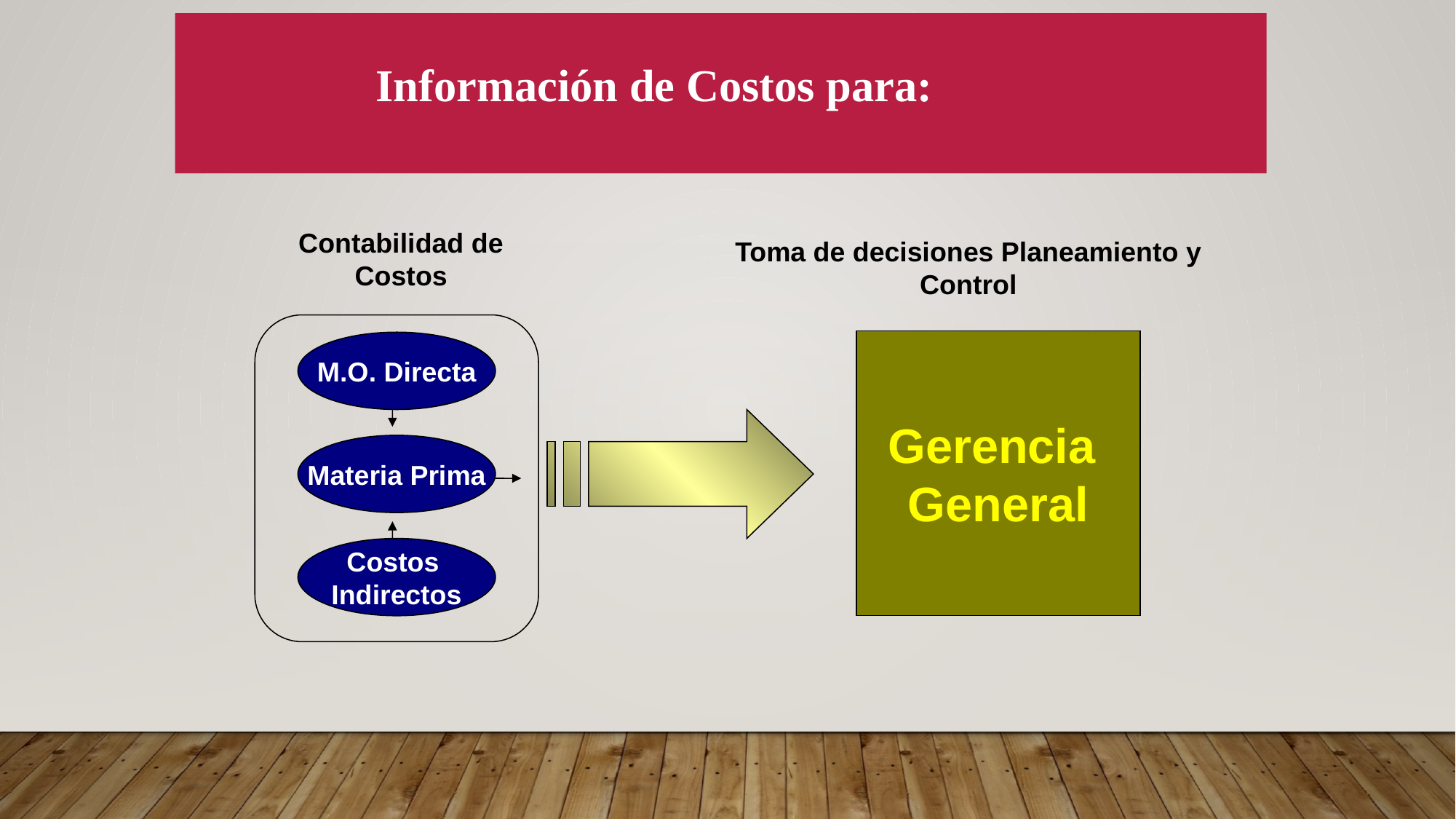

Información de Costos para:
Contabilidad de Costos
Toma de decisiones Planeamiento y Control

Gerencia
General
M.O. Directa

Materia Prima

Costos
Indirectos